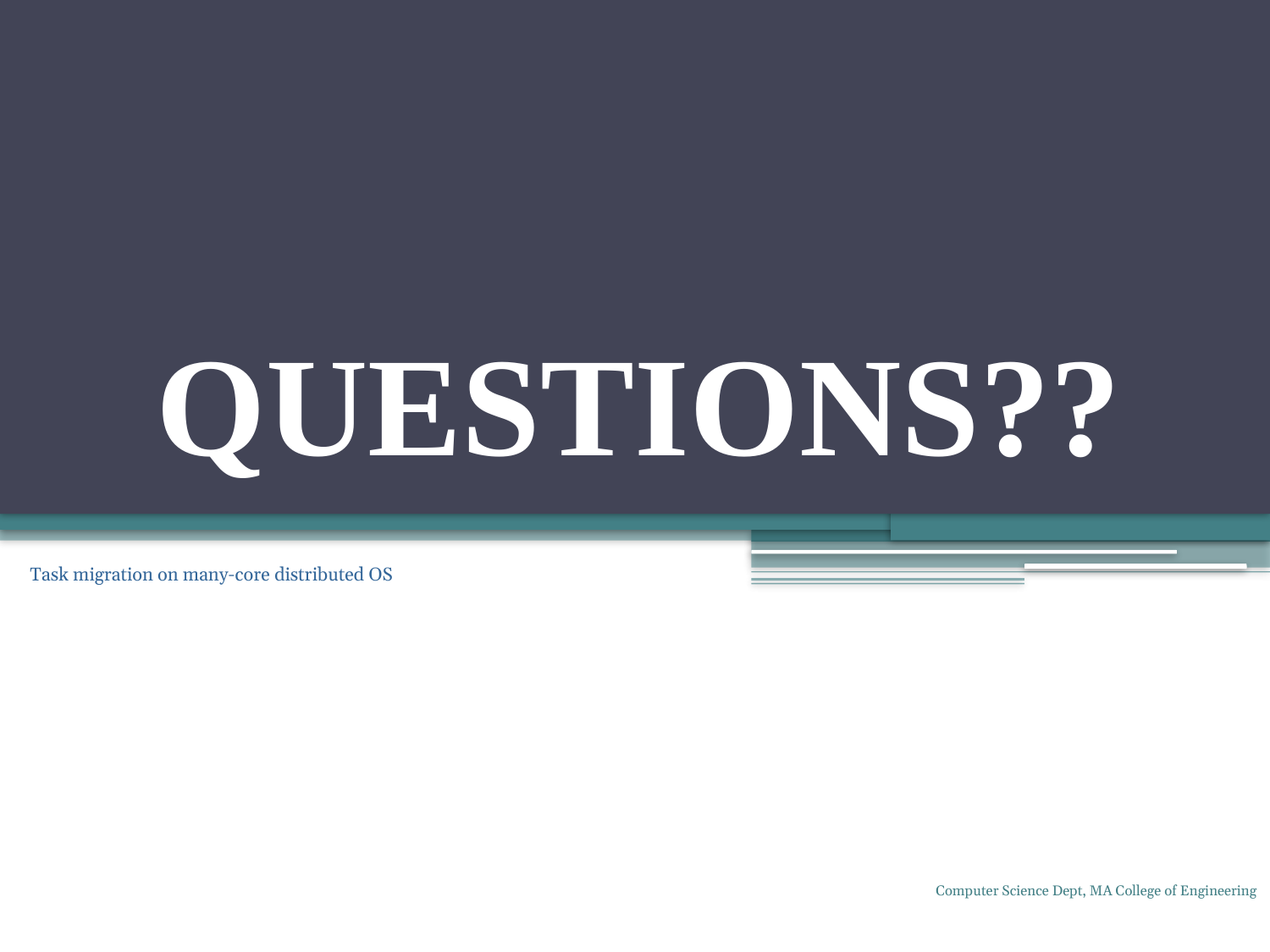

# QUESTIONS??
Task migration on many-core distributed OS
Computer Science Dept, MA College of Engineering